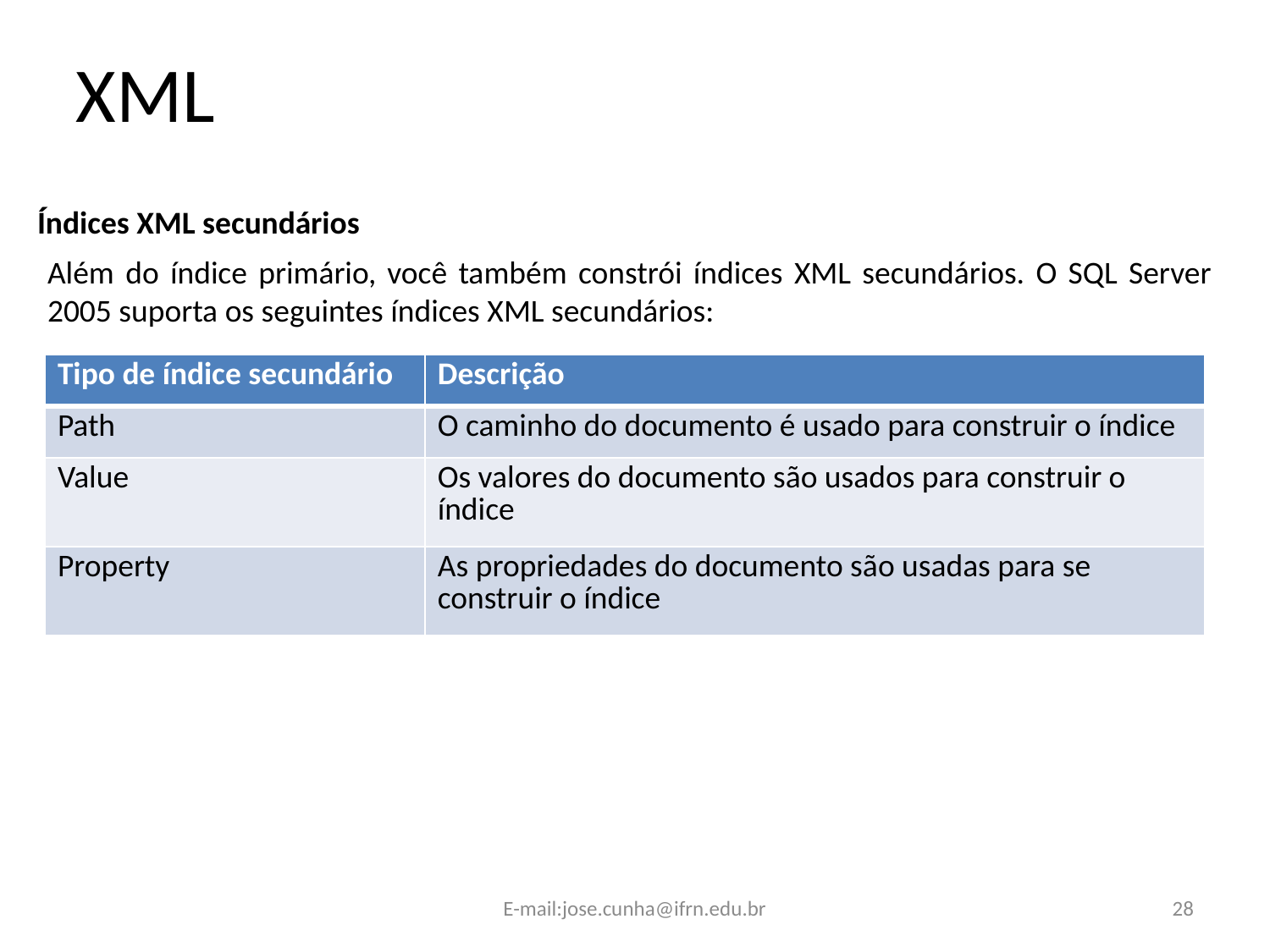

XML
Índices XML secundários
Além do índice primário, você também constrói índices XML secundários. O SQL Server 2005 suporta os seguintes índices XML secundários:
| Tipo de índice secundário | Descrição |
| --- | --- |
| Path | O caminho do documento é usado para construir o índice |
| Value | Os valores do documento são usados para construir o índice |
| Property | As propriedades do documento são usadas para se construir o índice |
E-mail:jose.cunha@ifrn.edu.br
28